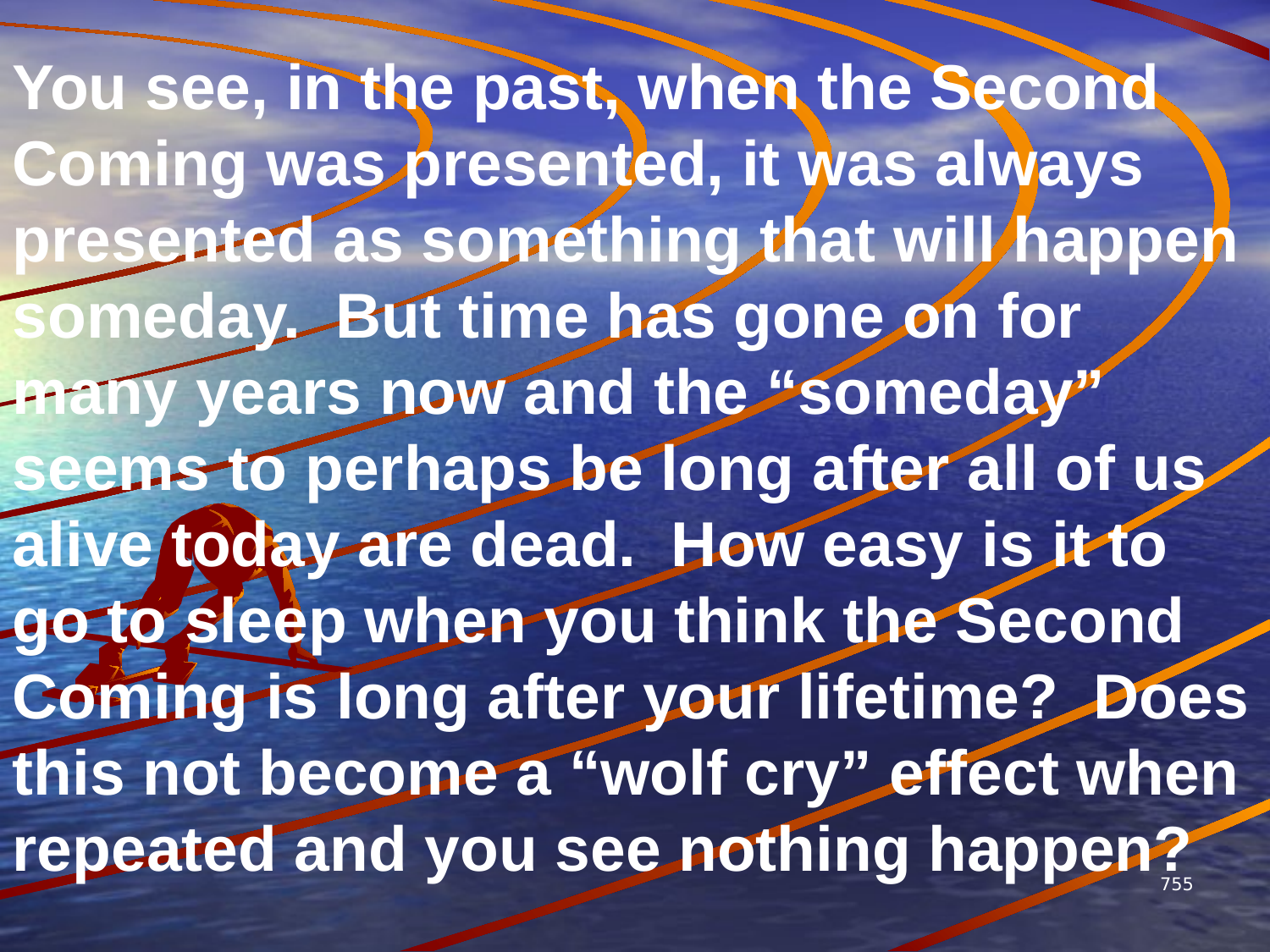

You see, in the past, when the Second Coming was presented, it was always presented as something that will happen someday.  But time has gone on for many years now and the “someday” seems to perhaps be long after all of us alive today are dead.  How easy is it to go to sleep when you think the Second Coming is long after your lifetime?  Does this not become a “wolf cry” effect when repeated and you see nothing happen?
755